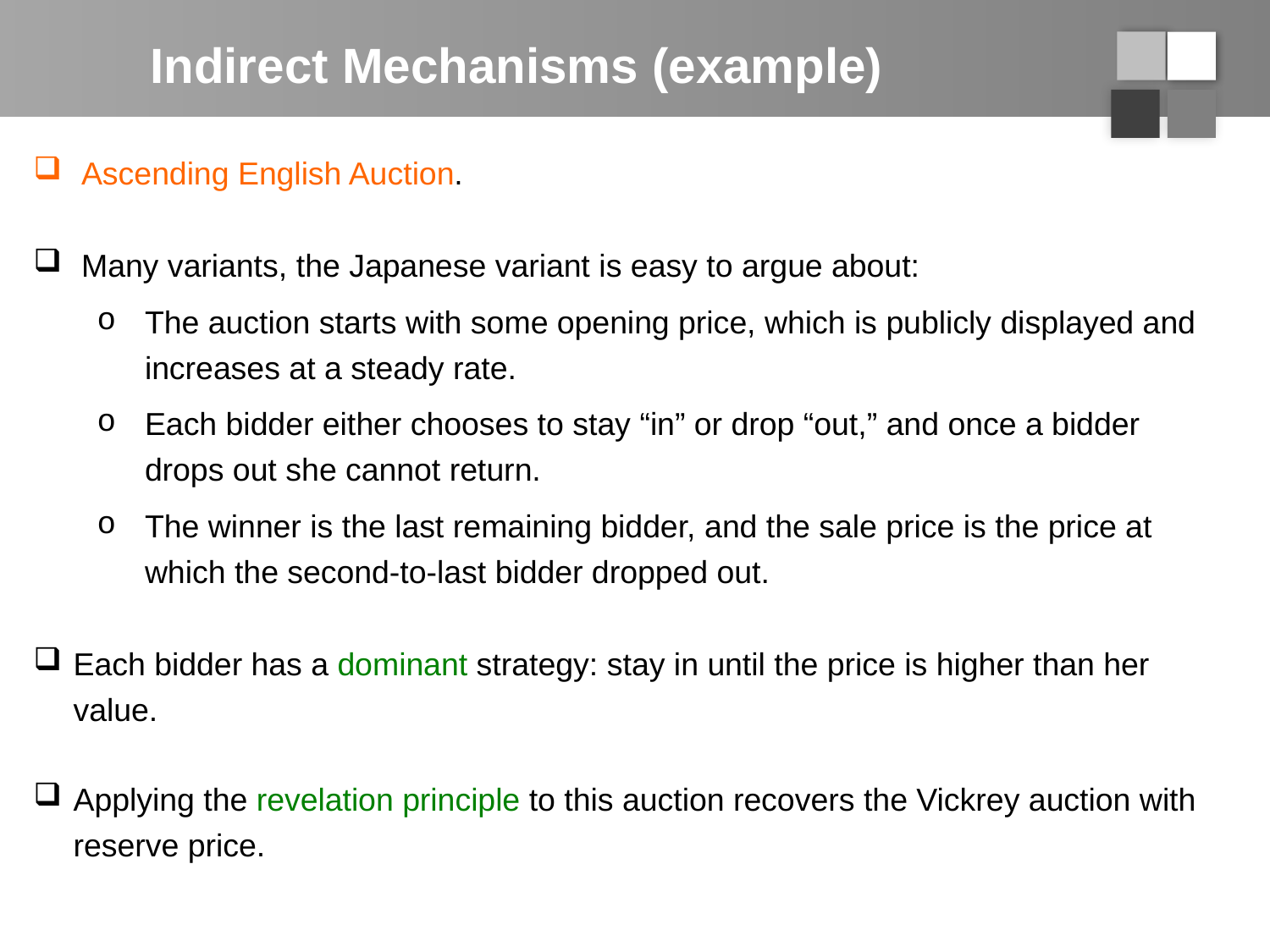

# Indirect Mechanisms (example)

Ascending English Auction.

Many variants, the Japanese variant is easy to argue about:
The auction starts with some opening price, which is publicly displayed and increases at a steady rate.
Each bidder either chooses to stay “in” or drop “out,” and once a bidder drops out she cannot return.
The winner is the last remaining bidder, and the sale price is the price at which the second-to-last bidder dropped out.

Each bidder has a dominant strategy: stay in until the price is higher than her value.

Applying the revelation principle to this auction recovers the Vickrey auction with reserve price.